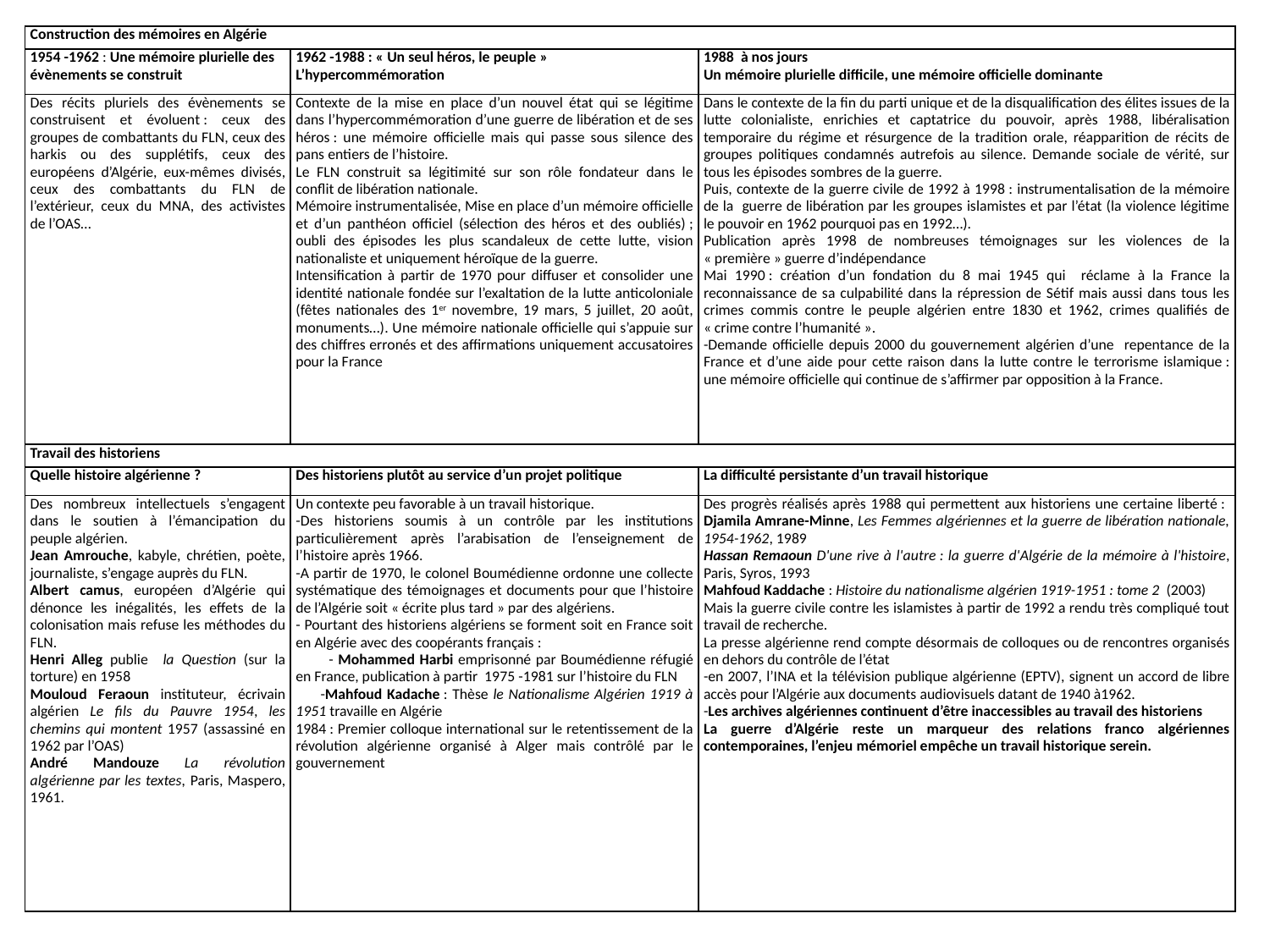

| Construction des mémoires en Algérie |  |  |
| --- | --- | --- |
| 1954 -1962 : Une mémoire plurielle des évènements se construit | 1962 -1988 : « Un seul héros, le peuple » L’hypercommémoration | 1988 à nos jours Un mémoire plurielle difficile, une mémoire officielle dominante |
| Des récits pluriels des évènements se construisent et évoluent : ceux des groupes de combattants du FLN, ceux des harkis ou des supplétifs, ceux des européens d’Algérie, eux-mêmes divisés, ceux des combattants du FLN de l’extérieur, ceux du MNA, des activistes de l’OAS… | Contexte de la mise en place d’un nouvel état qui se légitime dans l’hypercommémoration d’une guerre de libération et de ses héros : une mémoire officielle mais qui passe sous silence des pans entiers de l’histoire. Le FLN construit sa légitimité sur son rôle fondateur dans le conflit de libération nationale. Mémoire instrumentalisée, Mise en place d’un mémoire officielle et d’un panthéon officiel (sélection des héros et des oubliés) ; oubli des épisodes les plus scandaleux de cette lutte, vision nationaliste et uniquement héroïque de la guerre. Intensification à partir de 1970 pour diffuser et consolider une identité nationale fondée sur l’exaltation de la lutte anticoloniale (fêtes nationales des 1er novembre, 19 mars, 5 juillet, 20 août, monuments…). Une mémoire nationale officielle qui s’appuie sur des chiffres erronés et des affirmations uniquement accusatoires pour la France | Dans le contexte de la fin du parti unique et de la disqualification des élites issues de la lutte colonialiste, enrichies et captatrice du pouvoir, après 1988, libéralisation temporaire du régime et résurgence de la tradition orale, réapparition de récits de groupes politiques condamnés autrefois au silence. Demande sociale de vérité, sur tous les épisodes sombres de la guerre. Puis, contexte de la guerre civile de 1992 à 1998 : instrumentalisation de la mémoire de la guerre de libération par les groupes islamistes et par l’état (la violence légitime le pouvoir en 1962 pourquoi pas en 1992…). Publication après 1998 de nombreuses témoignages sur les violences de la « première » guerre d’indépendance Mai 1990 : création d’un fondation du 8 mai 1945 qui réclame à la France la reconnaissance de sa culpabilité dans la répression de Sétif mais aussi dans tous les crimes commis contre le peuple algérien entre 1830 et 1962, crimes qualifiés de « crime contre l’humanité ». -Demande officielle depuis 2000 du gouvernement algérien d’une repentance de la France et d’une aide pour cette raison dans la lutte contre le terrorisme islamique : une mémoire officielle qui continue de s’affirmer par opposition à la France. |
| Travail des historiens |  |  |
| Quelle histoire algérienne ? | Des historiens plutôt au service d’un projet politique | La difficulté persistante d’un travail historique |
| Des nombreux intellectuels s’engagent dans le soutien à l’émancipation du peuple algérien. Jean Amrouche, kabyle, chrétien, poète, journaliste, s’engage auprès du FLN. Albert camus, européen d’Algérie qui dénonce les inégalités, les effets de la colonisation mais refuse les méthodes du FLN. Henri Alleg publie la Question (sur la torture) en 1958 Mouloud Feraoun instituteur, écrivain algérien Le fils du Pauvre 1954, les chemins qui montent 1957 (assassiné en 1962 par l’OAS) André Mandouze La révolution algérienne par les textes, Paris, Maspero, 1961. | Un contexte peu favorable à un travail historique. -Des historiens soumis à un contrôle par les institutions particulièrement après l’arabisation de l’enseignement de l’histoire après 1966. -A partir de 1970, le colonel Boumédienne ordonne une collecte systématique des témoignages et documents pour que l’histoire de l’Algérie soit « écrite plus tard » par des algériens. - Pourtant des historiens algériens se forment soit en France soit en Algérie avec des coopérants français : - Mohammed Harbi emprisonné par Boumédienne réfugié en France, publication à partir 1975 -1981 sur l’histoire du FLN -Mahfoud Kadache : Thèse le Nationalisme Algérien 1919 à 1951 travaille en Algérie 1984 : Premier colloque international sur le retentissement de la révolution algérienne organisé à Alger mais contrôlé par le gouvernement | Des progrès réalisés après 1988 qui permettent aux historiens une certaine liberté : Djamila Amrane-Minne, Les Femmes algériennes et la guerre de libération nationale, 1954-1962, 1989 Hassan Remaoun D'une rive à l'autre : la guerre d'Algérie de la mémoire à l'histoire, Paris, Syros, 1993 Mahfoud Kaddache : Histoire du nationalisme algérien 1919-1951 : tome 2 (2003) Mais la guerre civile contre les islamistes à partir de 1992 a rendu très compliqué tout travail de recherche. La presse algérienne rend compte désormais de colloques ou de rencontres organisés en dehors du contrôle de l’état -en 2007, l’INA et la télévision publique algérienne (EPTV), signent un accord de libre accès pour l’Algérie aux documents audiovisuels datant de 1940 à1962. -Les archives algériennes continuent d’être inaccessibles au travail des historiens La guerre d’Algérie reste un marqueur des relations franco algériennes contemporaines, l’enjeu mémoriel empêche un travail historique serein. |